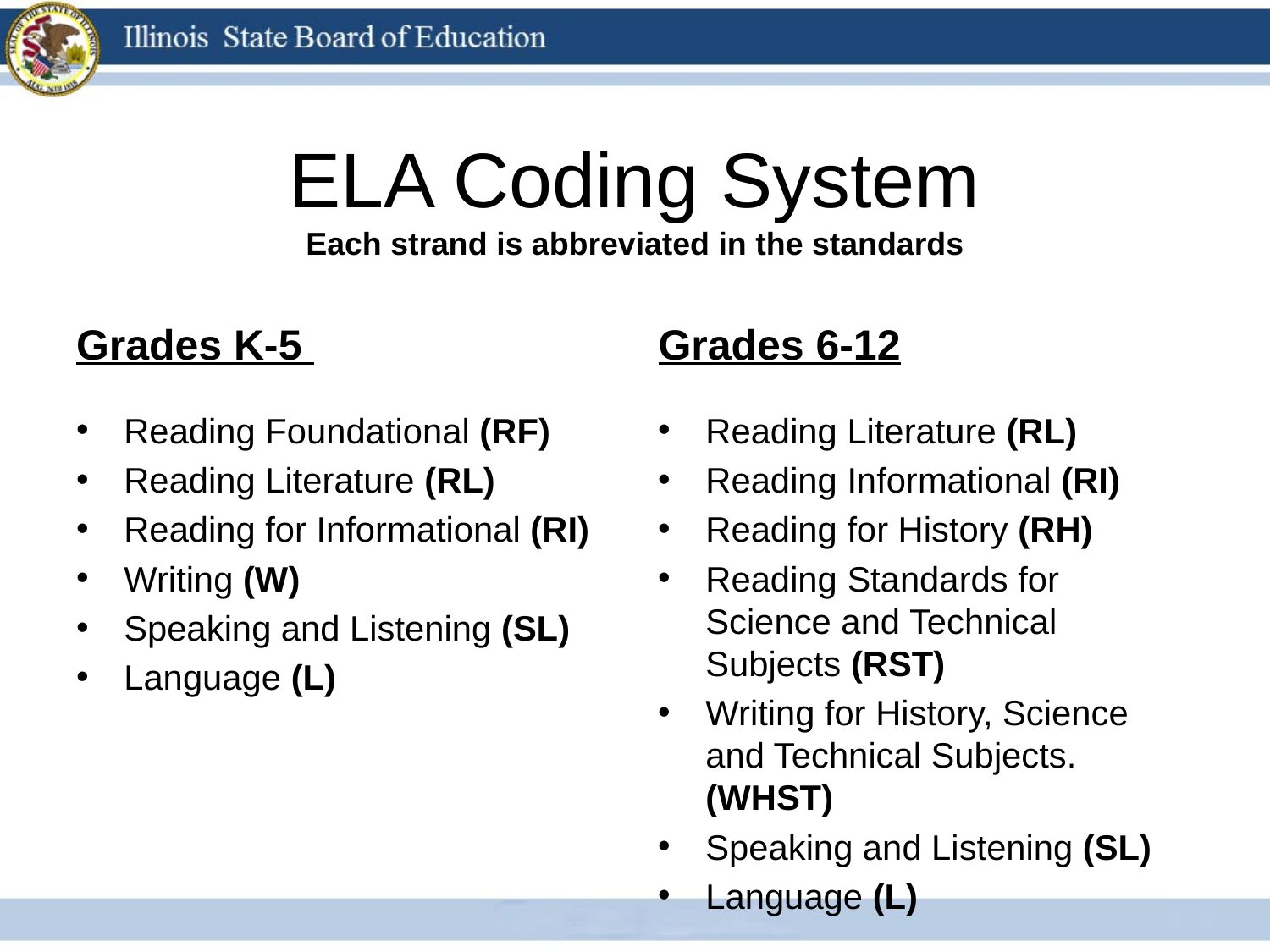

# ELA Coding System Each strand is abbreviated in the standards
Grades K-5
Grades 6-12
Reading Foundational (RF)
Reading Literature (RL)
Reading for Informational (RI)
Writing (W)
Speaking and Listening (SL)
Language (L)

Reading Literature (RL)
Reading Informational (RI)
Reading for History (RH)
Reading Standards for Science and Technical Subjects (RST)
Writing for History, Science and Technical Subjects.(WHST)
Speaking and Listening (SL)
Language (L)